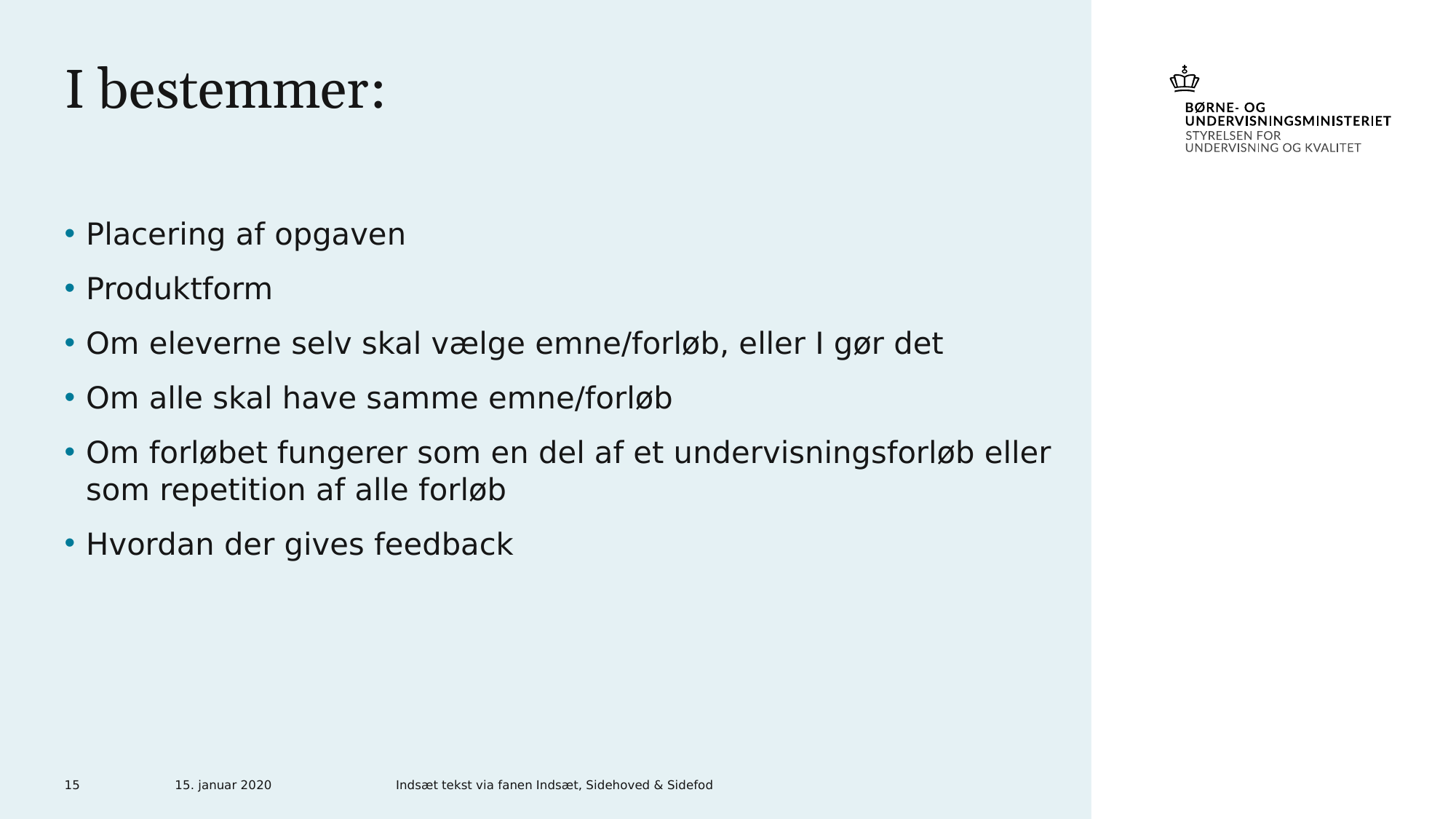

# I bestemmer:
Placering af opgaven
Produktform
Om eleverne selv skal vælge emne/forløb, eller I gør det
Om alle skal have samme emne/forløb
Om forløbet fungerer som en del af et undervisningsforløb eller som repetition af alle forløb
Hvordan der gives feedback

15
15. januar 2020
Indsæt tekst via fanen Indsæt, Sidehoved & Sidefod